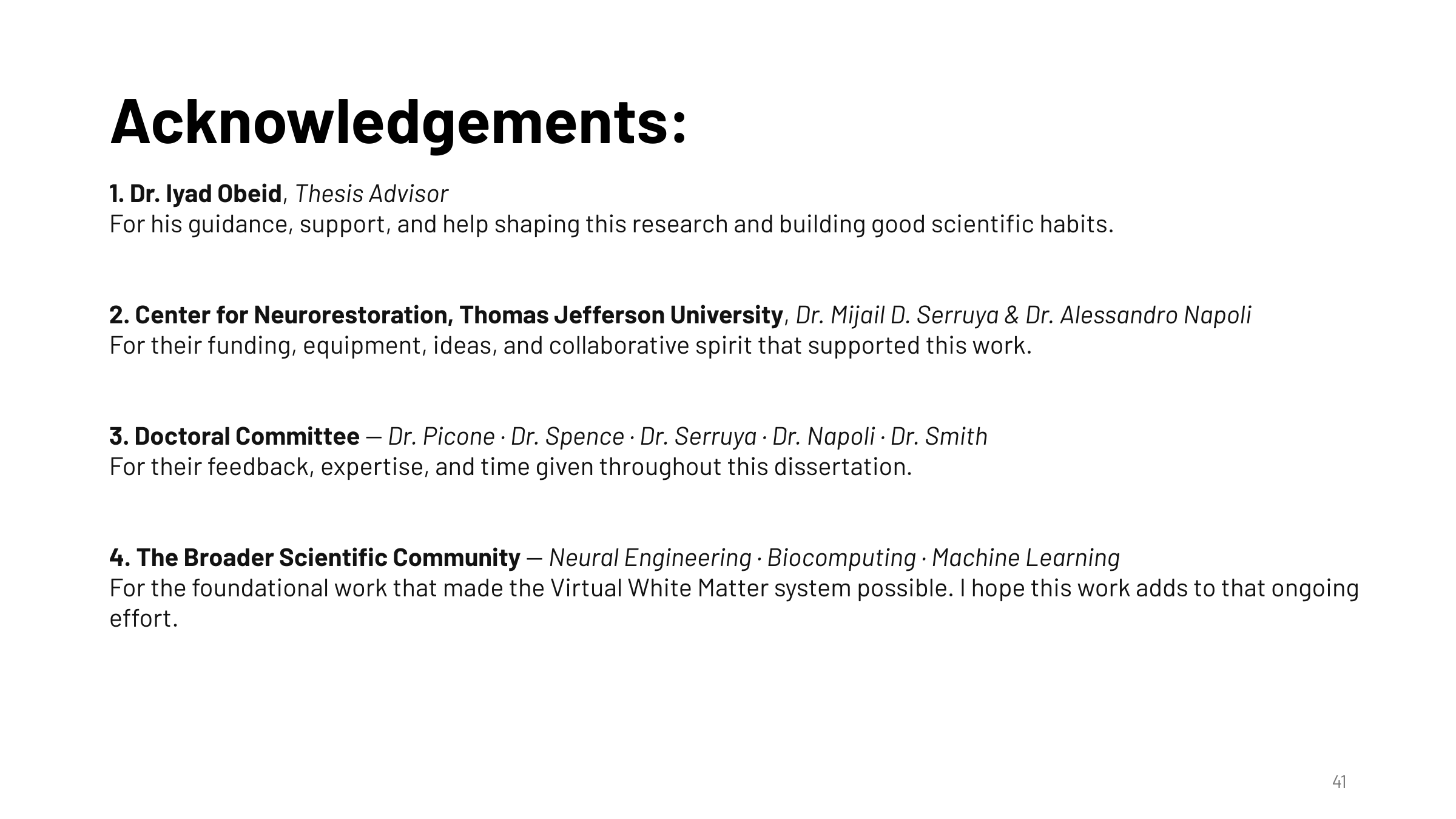

# Acknowledgements:
1. Dr. Iyad Obeid, Thesis Advisor
For his guidance, support, and help shaping this research and building good scientific habits.

2. Center for Neurorestoration, Thomas Jefferson University, Dr. Mijail D. Serruya & Dr. Alessandro Napoli
For their funding, equipment, ideas, and collaborative spirit that supported this work.

3. Doctoral Committee — Dr. Picone · Dr. Spence · Dr. Serruya · Dr. Napoli · Dr. Smith
For their feedback, expertise, and time given throughout this dissertation.

4. The Broader Scientific Community — Neural Engineering · Biocomputing · Machine Learning
For the foundational work that made the Virtual White Matter system possible. I hope this work adds to that ongoing effort.

41